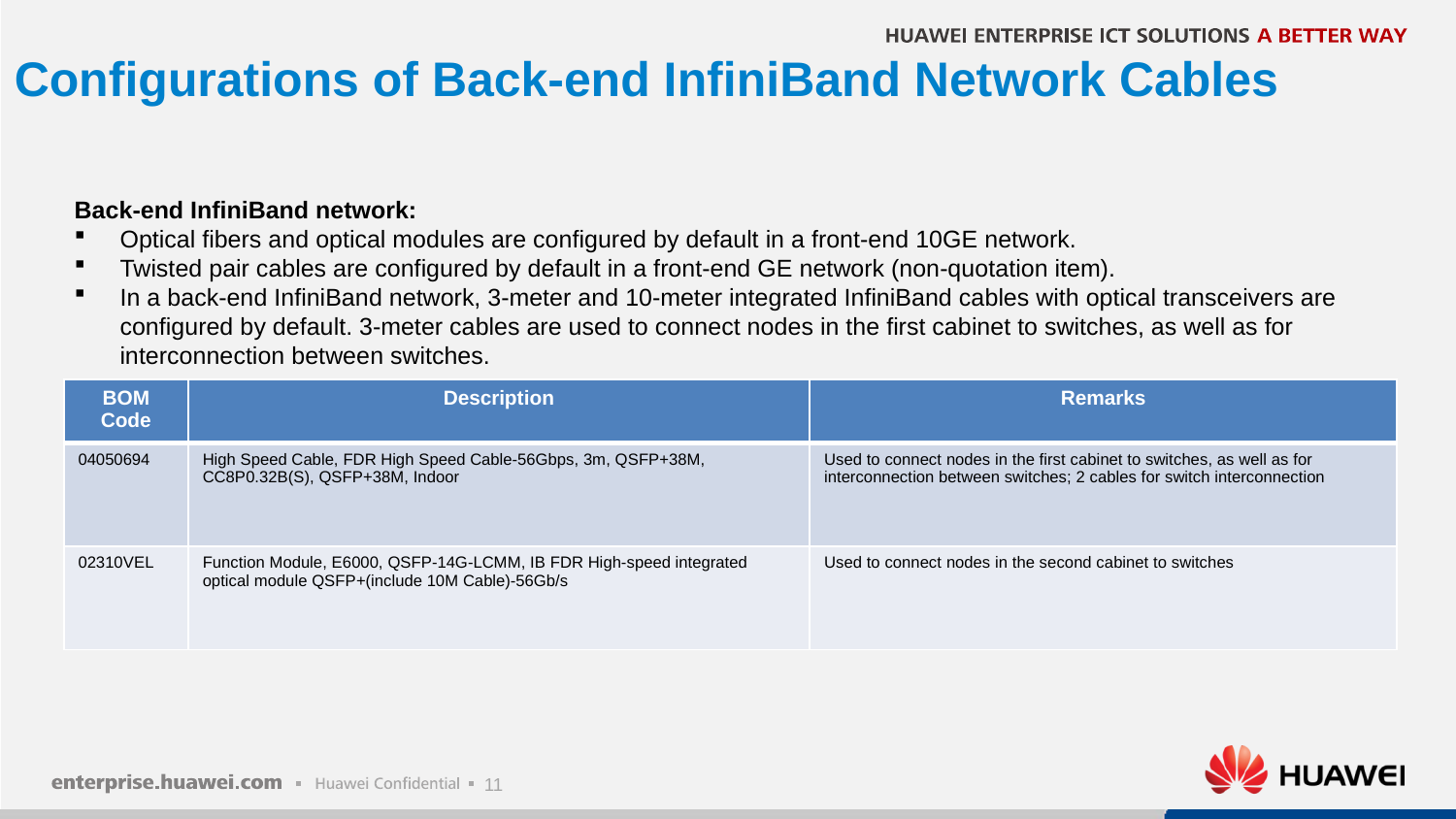

Configurations of Back-end InfiniBand Network Cables
Back-end InfiniBand network:
Optical fibers and optical modules are configured by default in a front-end 10GE network.
Twisted pair cables are configured by default in a front-end GE network (non-quotation item).
In a back-end InfiniBand network, 3-meter and 10-meter integrated InfiniBand cables with optical transceivers are configured by default. 3-meter cables are used to connect nodes in the first cabinet to switches, as well as for interconnection between switches.
| BOM Code | Description | Remarks |
| --- | --- | --- |
| 04050694 | High Speed Cable, FDR High Speed Cable-56Gbps, 3m, QSFP+38M, CC8P0.32B(S), QSFP+38M, Indoor | Used to connect nodes in the first cabinet to switches, as well as for interconnection between switches; 2 cables for switch interconnection |
| 02310VEL | Function Module, E6000, QSFP-14G-LCMM, IB FDR High-speed integrated optical module QSFP+(include 10M Cable)-56Gb/s | Used to connect nodes in the second cabinet to switches |